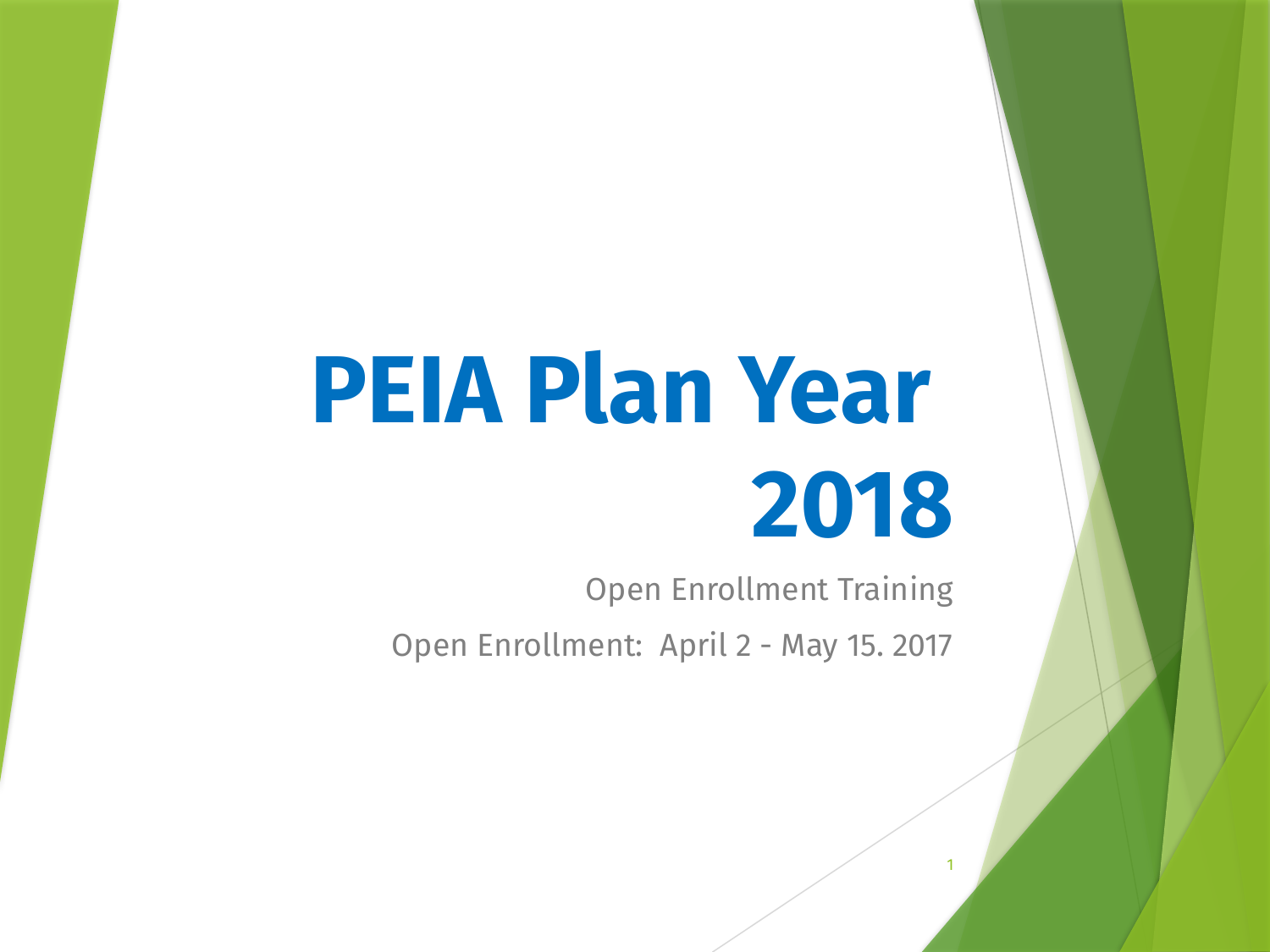

# PEIA Plan Year  2018
Open Enrollment Training
Open Enrollment:  April 2 - May 15. 2017
1